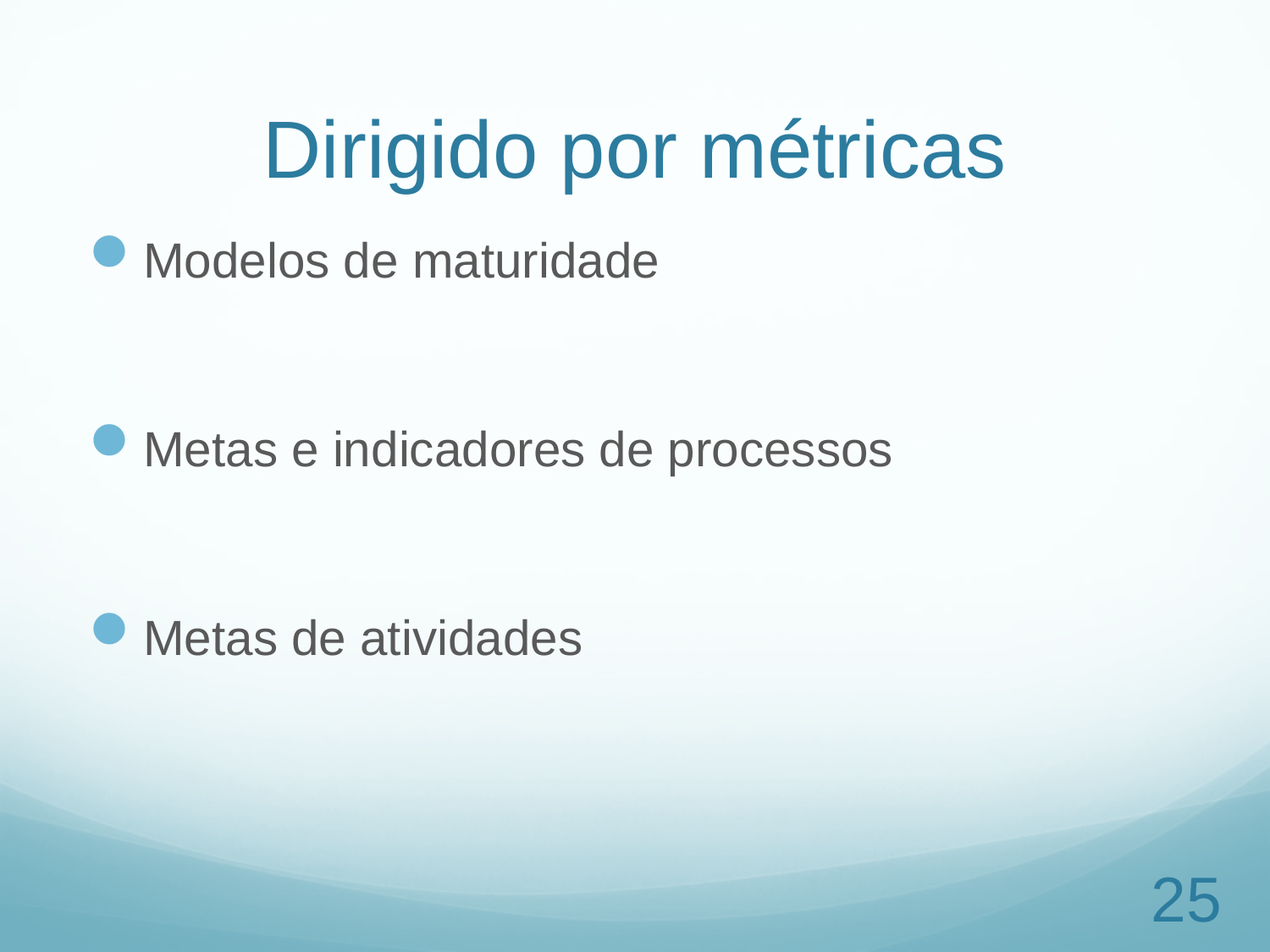

# Dirigido por métricas
Modelos de maturidade

Metas e indicadores de processos

Metas de atividades
25